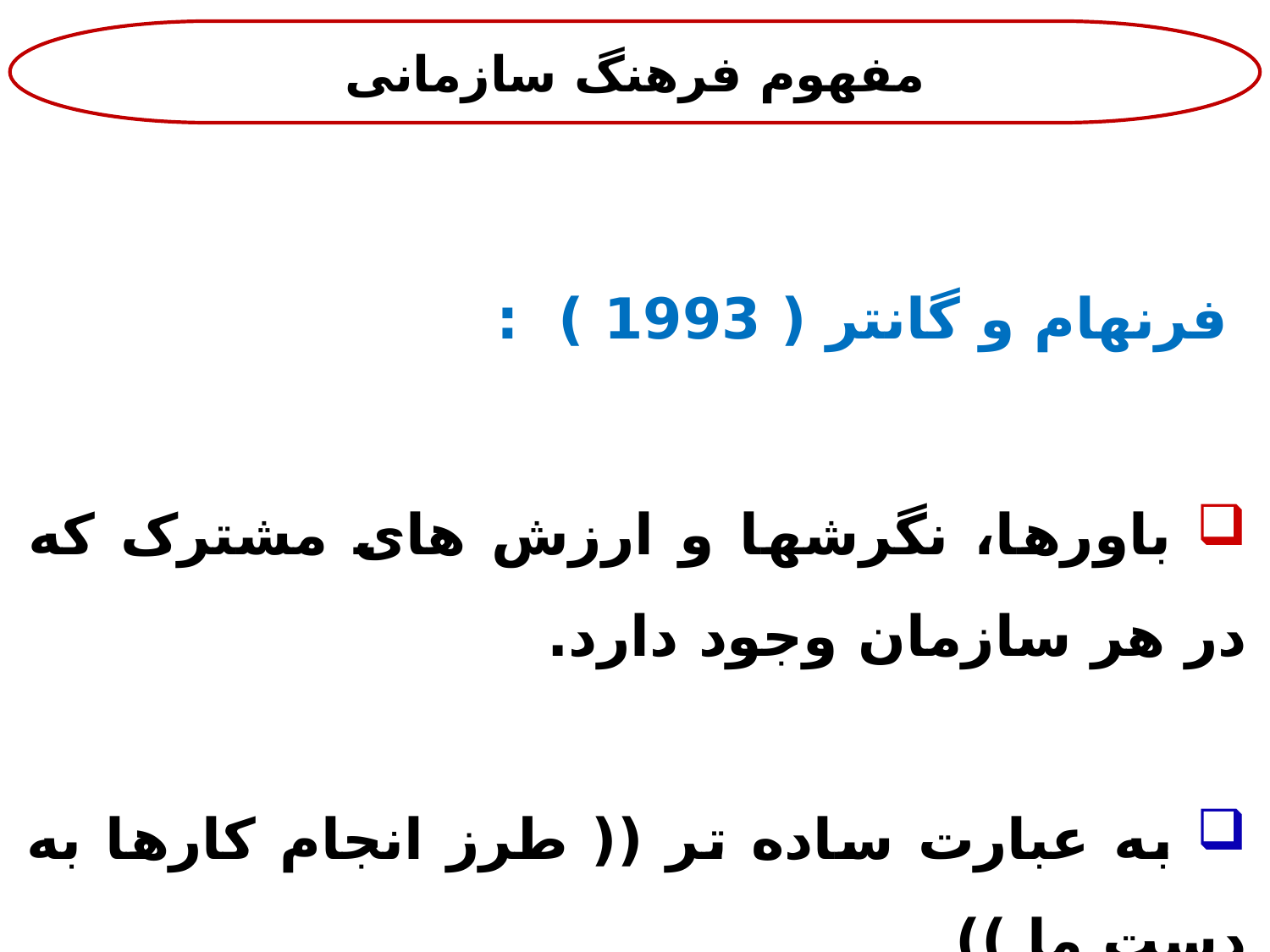

مفهوم فرهنگ سازمانی

 فرنهام و گانتر ( 1993 )  :

 باورها، نگرشها و ارزش های مشترک که در هر سازمان وجود دارد.

 به عبارت ساده تر (( طرز انجام کارها به دست ما ))